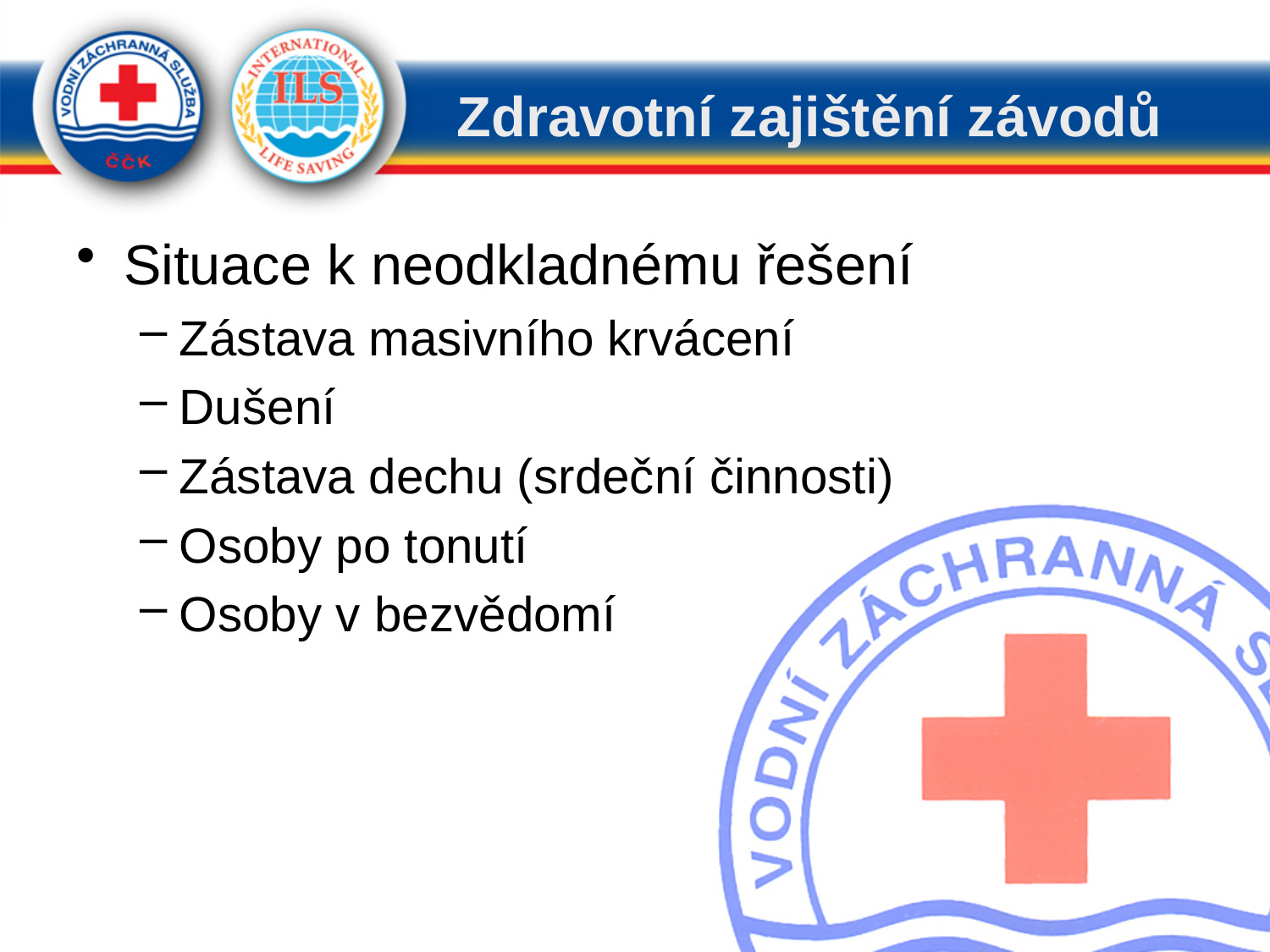

Zdravotní zajištění závodů
Situace k neodkladnému řešení
Zástava masivního krvácení
Dušení
Zástava dechu (srdeční činnosti)
Osoby po tonutí
Osoby v bezvědomí